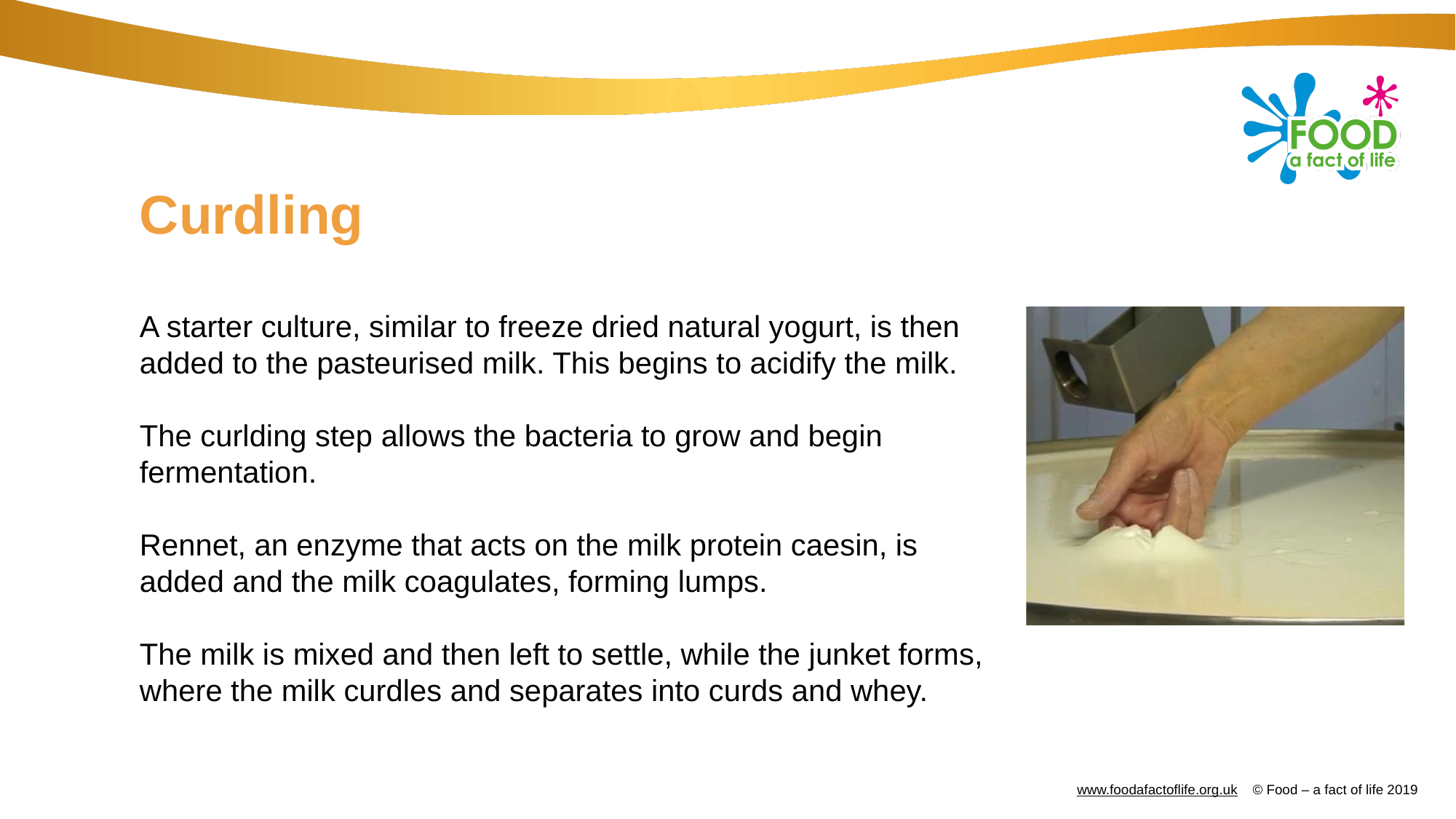

# Curdling
A starter culture, similar to freeze dried natural yogurt, is then added to the pasteurised milk. This begins to acidify the milk.

The curlding step allows the bacteria to grow and begin fermentation.

Rennet, an enzyme that acts on the milk protein caesin, is added and the milk coagulates, forming lumps.

The milk is mixed and then left to settle, while the junket forms, where the milk curdles and separates into curds and whey.